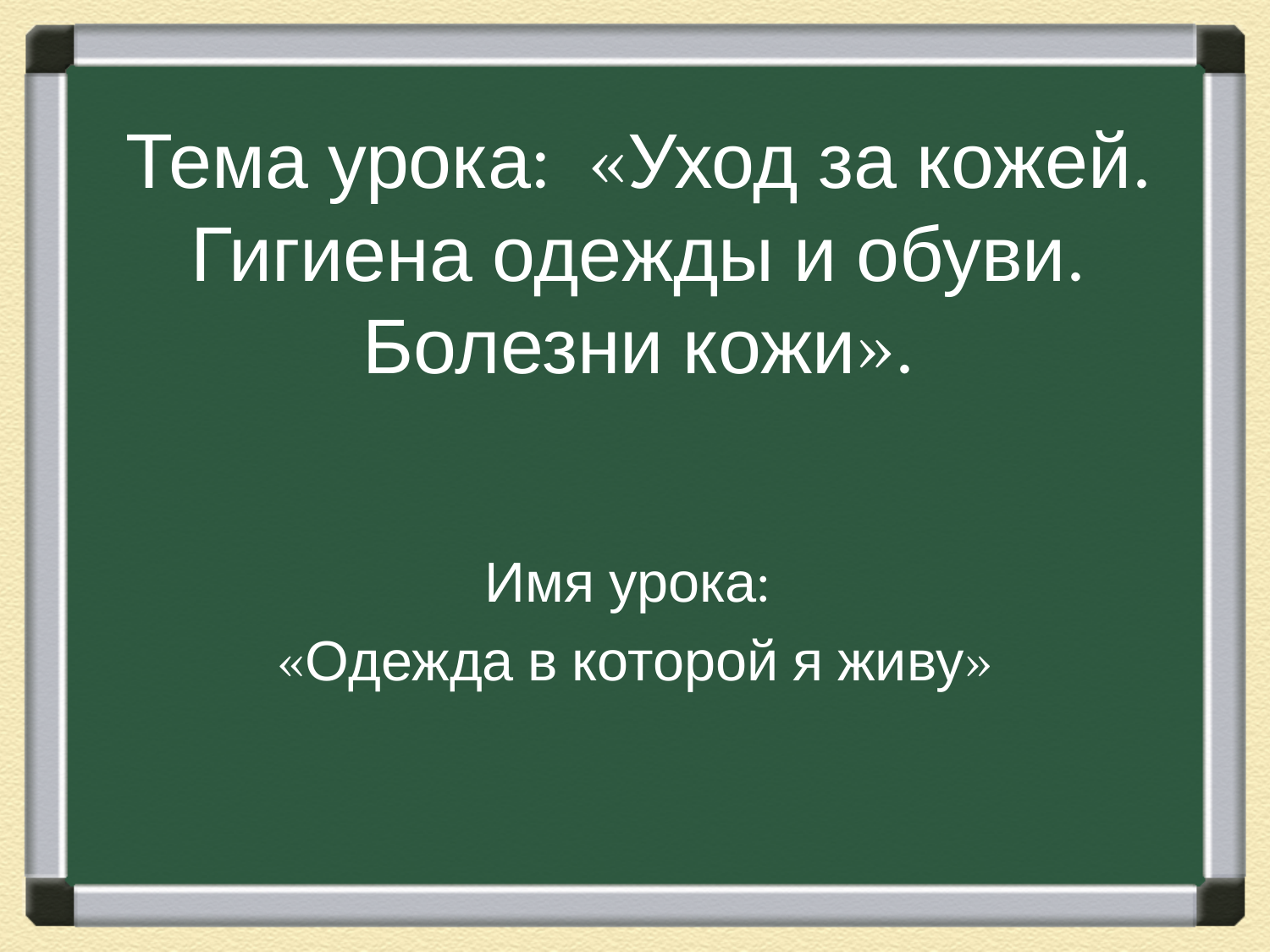

# Тема урока:  «Уход за кожей. Гигиена одежды и обуви. Болезни кожи».
Имя урока:
«Одежда в которой я живу»